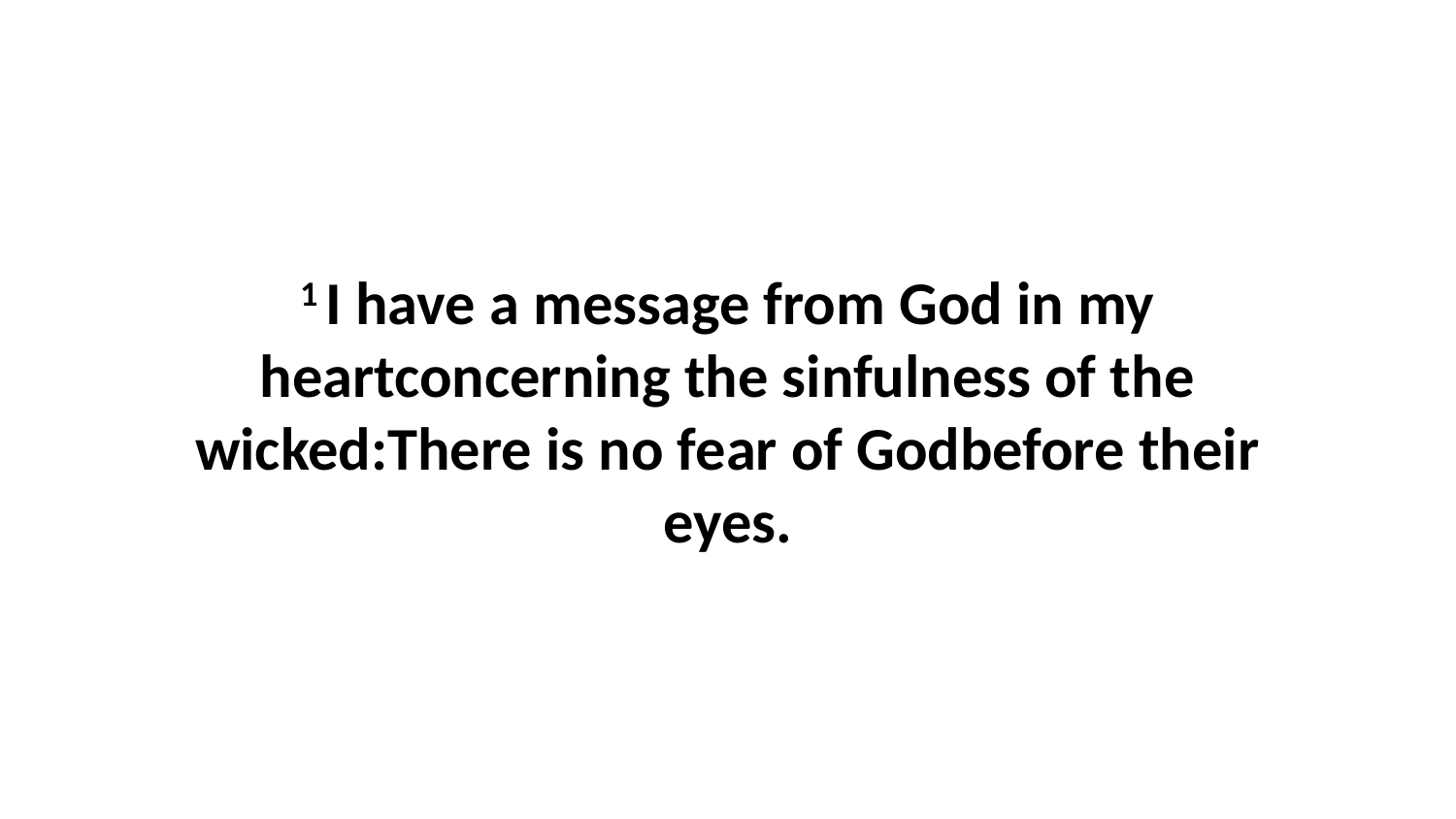

1 I have a message from God in my heartconcerning the sinfulness of the wicked:There is no fear of Godbefore their eyes.